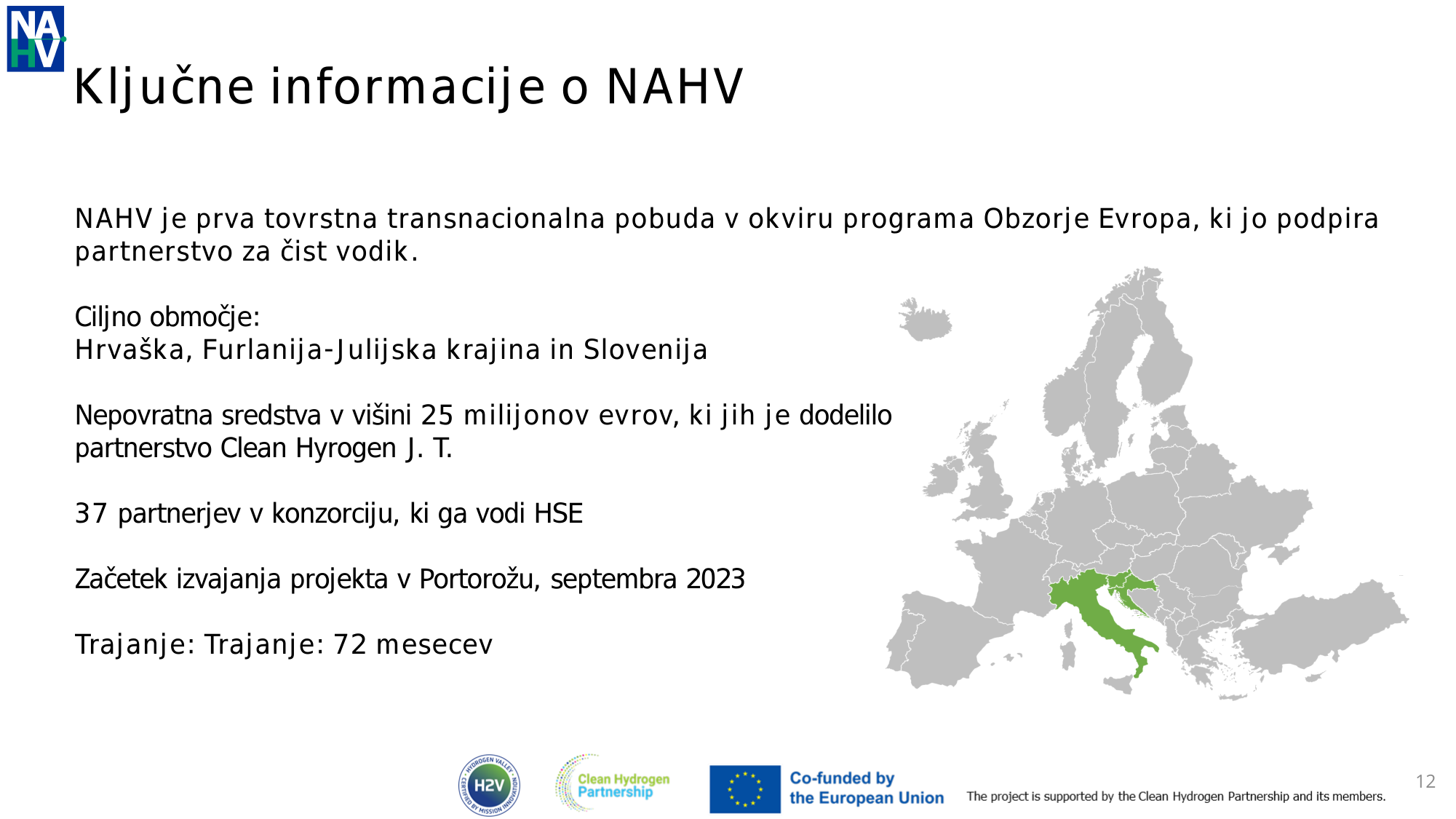

# Ključne informacije o NAHV
NAHV je prva tovrstna transnacionalna pobuda v okviru programa Obzorje Evropa, ki jo podpira partnerstvo za čist vodik.

Ciljno območje:
Hrvaška, Furlanija-Julijska krajina in Slovenija

Nepovratna sredstva v višini 25 milijonov evrov, ki jih je dodelilo
partnerstvo Clean Hyrogen J. T.

37 partnerjev v konzorciju, ki ga vodi HSE

Začetek izvajanja projekta v Portorožu, septembra 2023

Trajanje: Trajanje: 72 mesecev

12